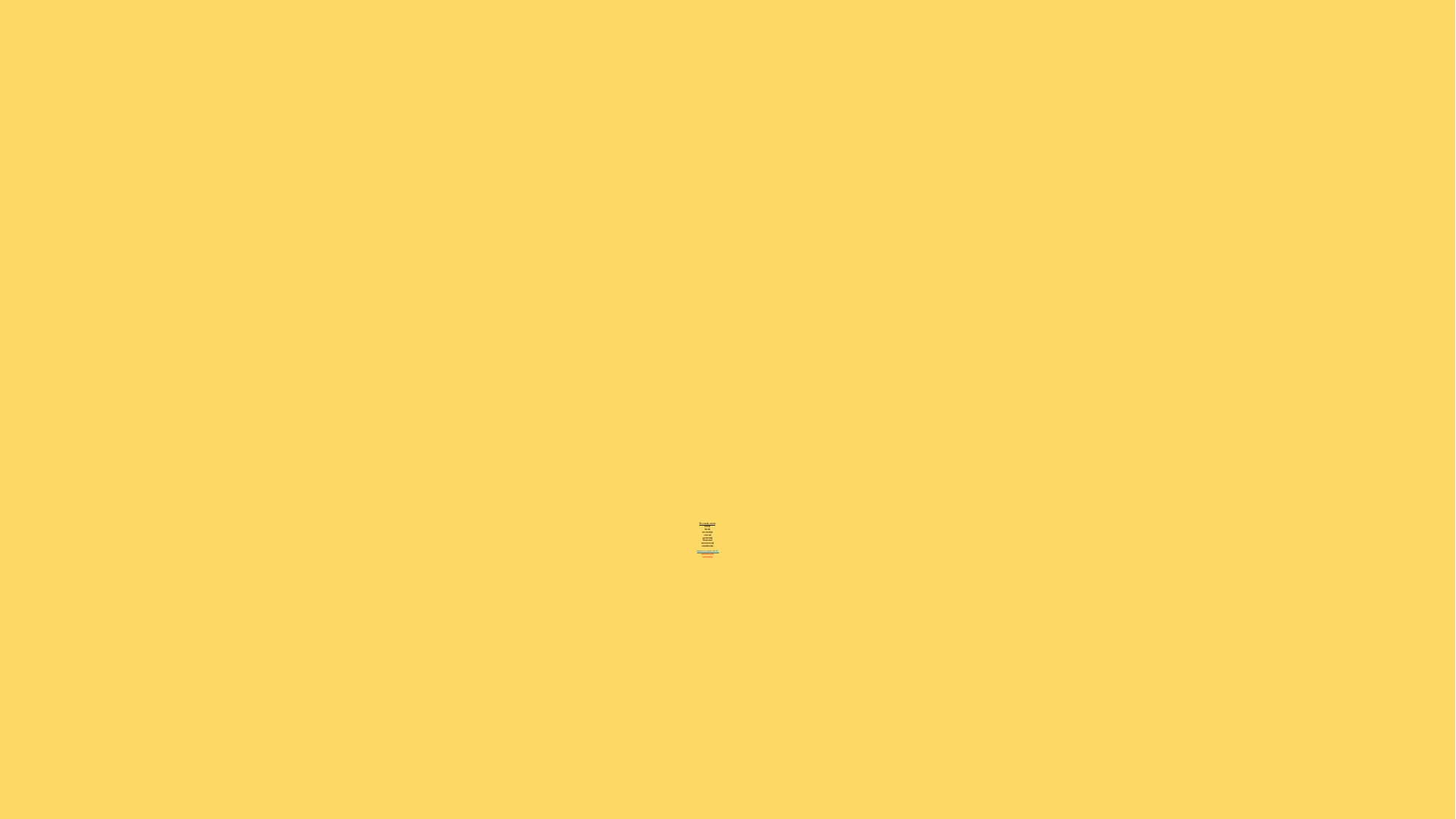

# This weeks words: initial facial torrential crucial potential financial commercial residential Statutory words (Y5/6) communicate community